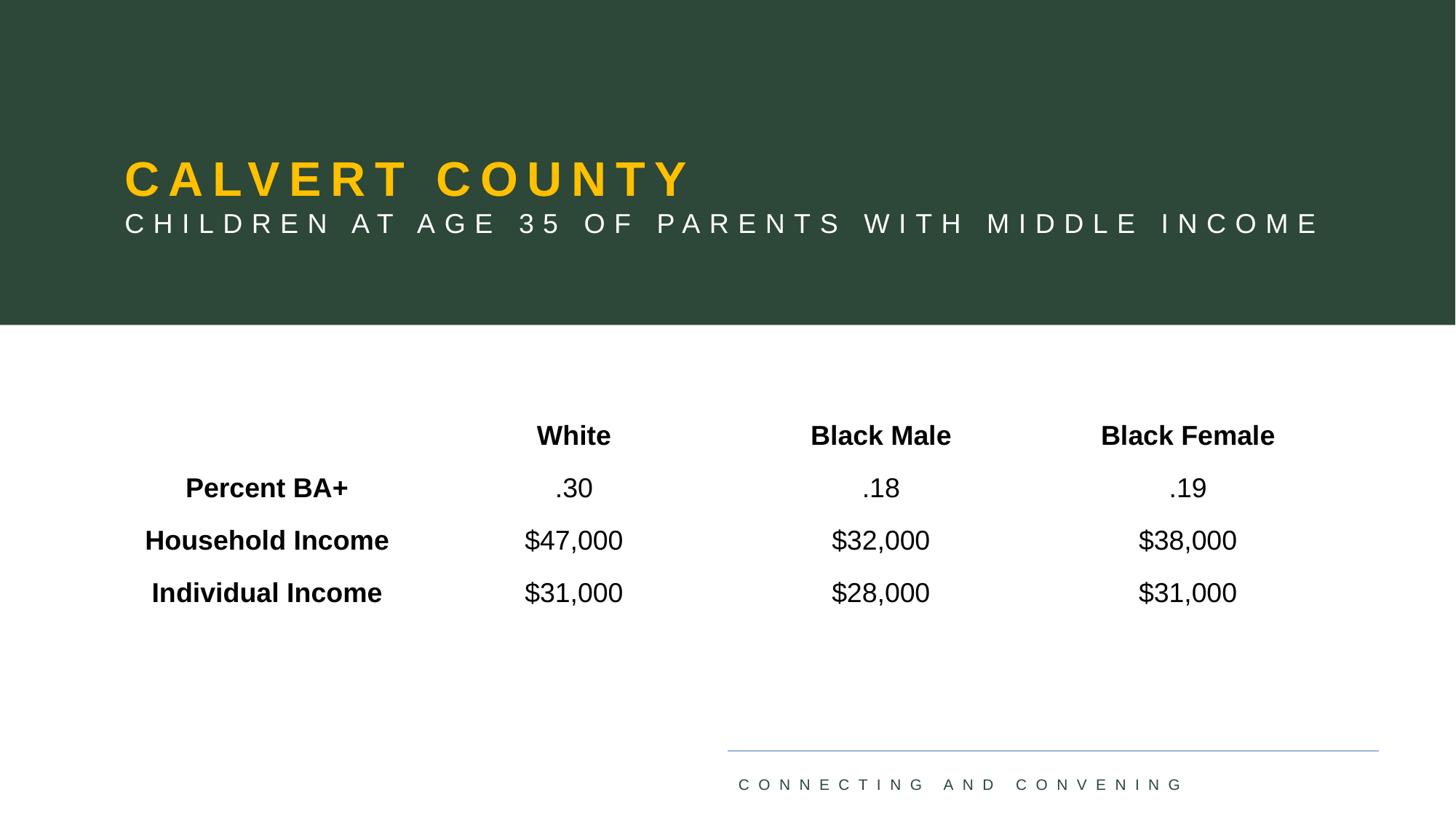

CALVERT COUNTY
CHILDREN AT AGE 35 OF PARENTS WITH MIDDLE INCOME
|  | White | Black Male | Black Female |
| --- | --- | --- | --- |
| Percent BA+ | .30 | .18 | .19 |
| Household Income | $47,000 | $32,000 | $38,000 |
| Individual Income | $31,000 | $28,000 | $31,000 |
CONNECTING AND CONVENING